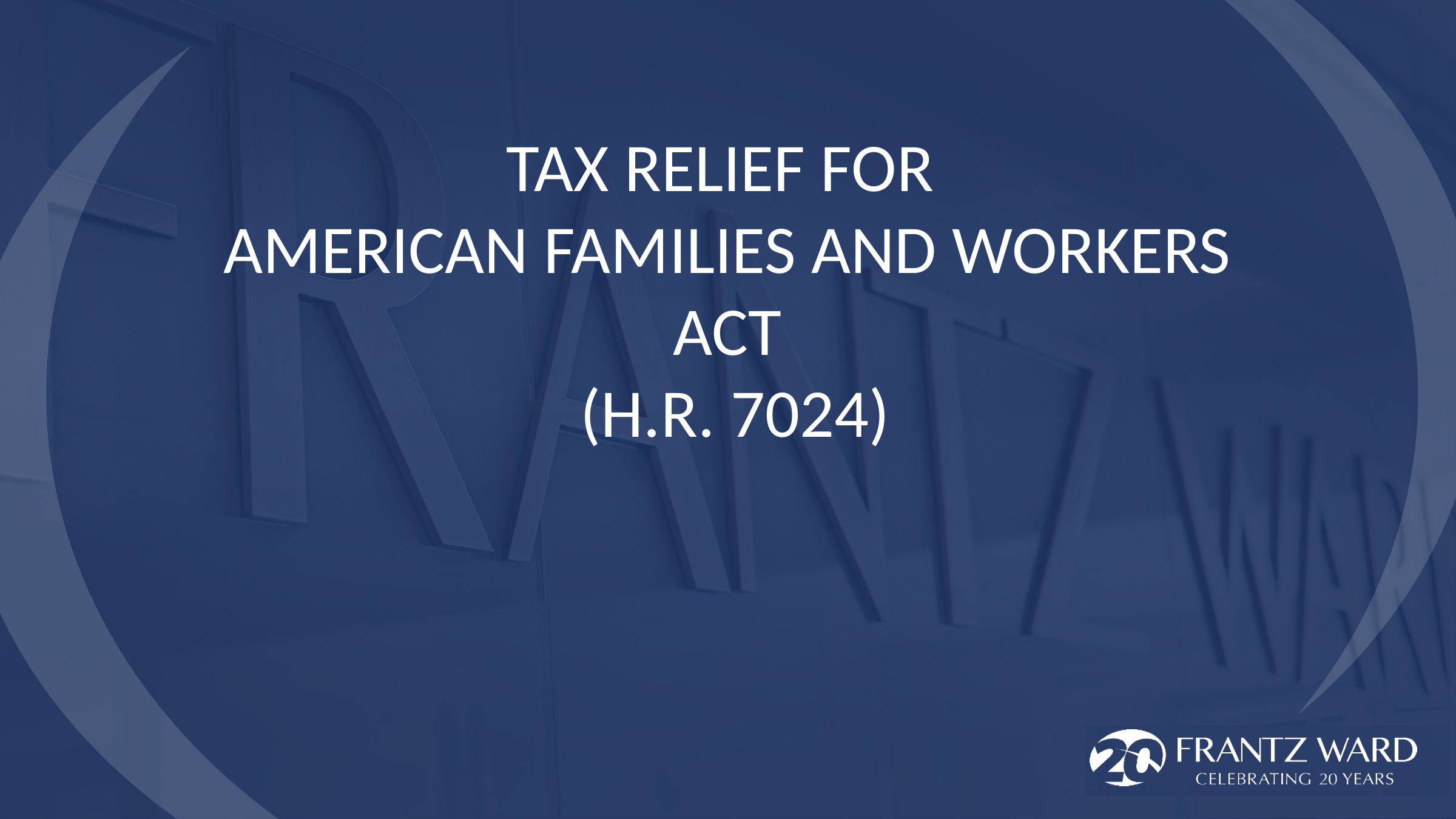

# TAX RELIEF FOR AMERICAN FAMILIES AND WORKERS ACT (H.R. 7024)